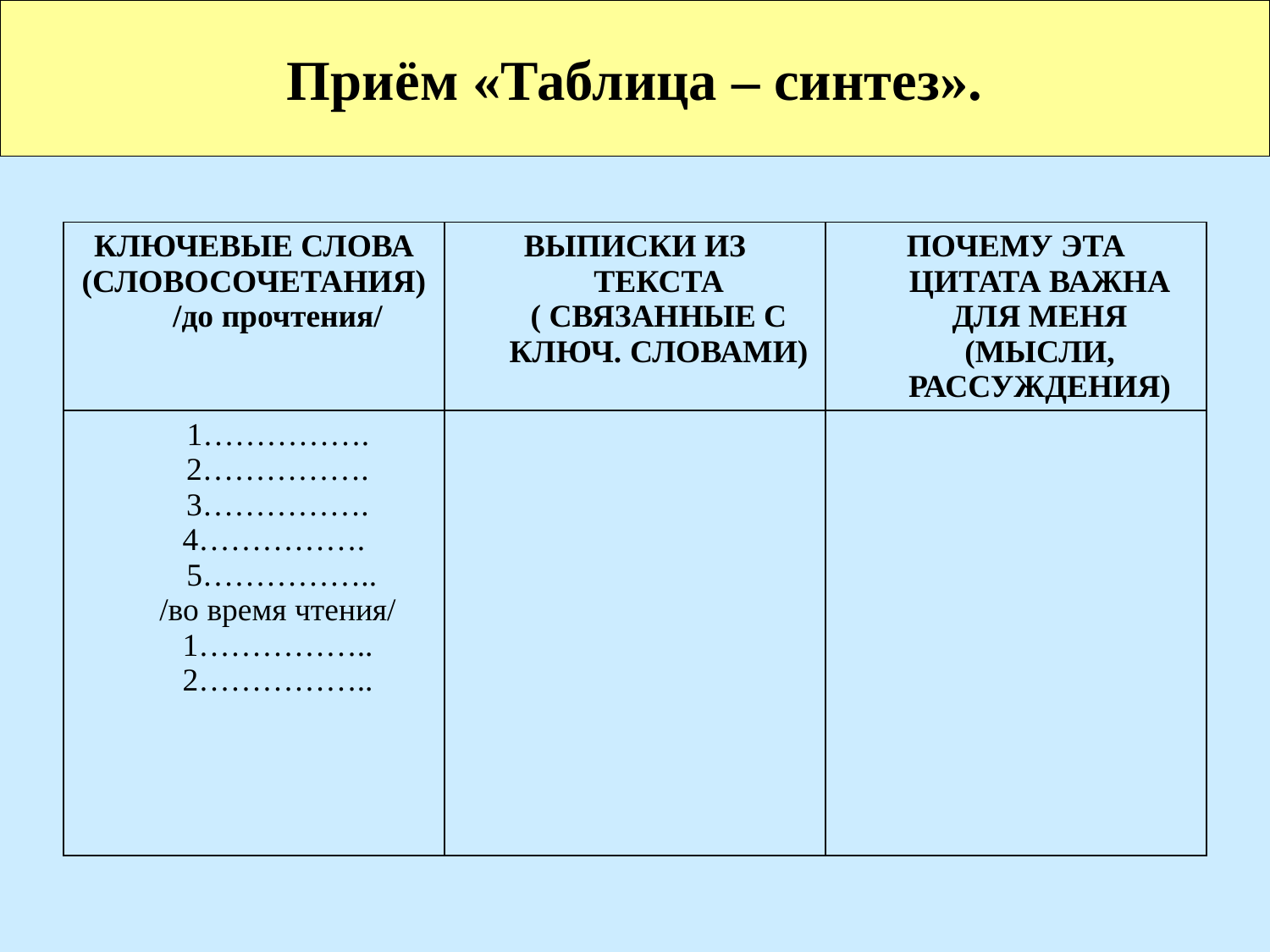

Приём «Таблица – синтез».
| КЛЮЧЕВЫЕ СЛОВА (СЛОВОСОЧЕТАНИЯ) /до прочтения/ | ВЫПИСКИ ИЗ ТЕКСТА ( СВЯЗАННЫЕ С КЛЮЧ. СЛОВАМИ) | ПОЧЕМУ ЭТА ЦИТАТА ВАЖНА ДЛЯ МЕНЯ (МЫСЛИ, РАССУЖДЕНИЯ) |
| --- | --- | --- |
| 1……………. 2……………. 3……………. 4……………. 5…………….. /во время чтения/ 1…………….. 2…………….. |  |  |